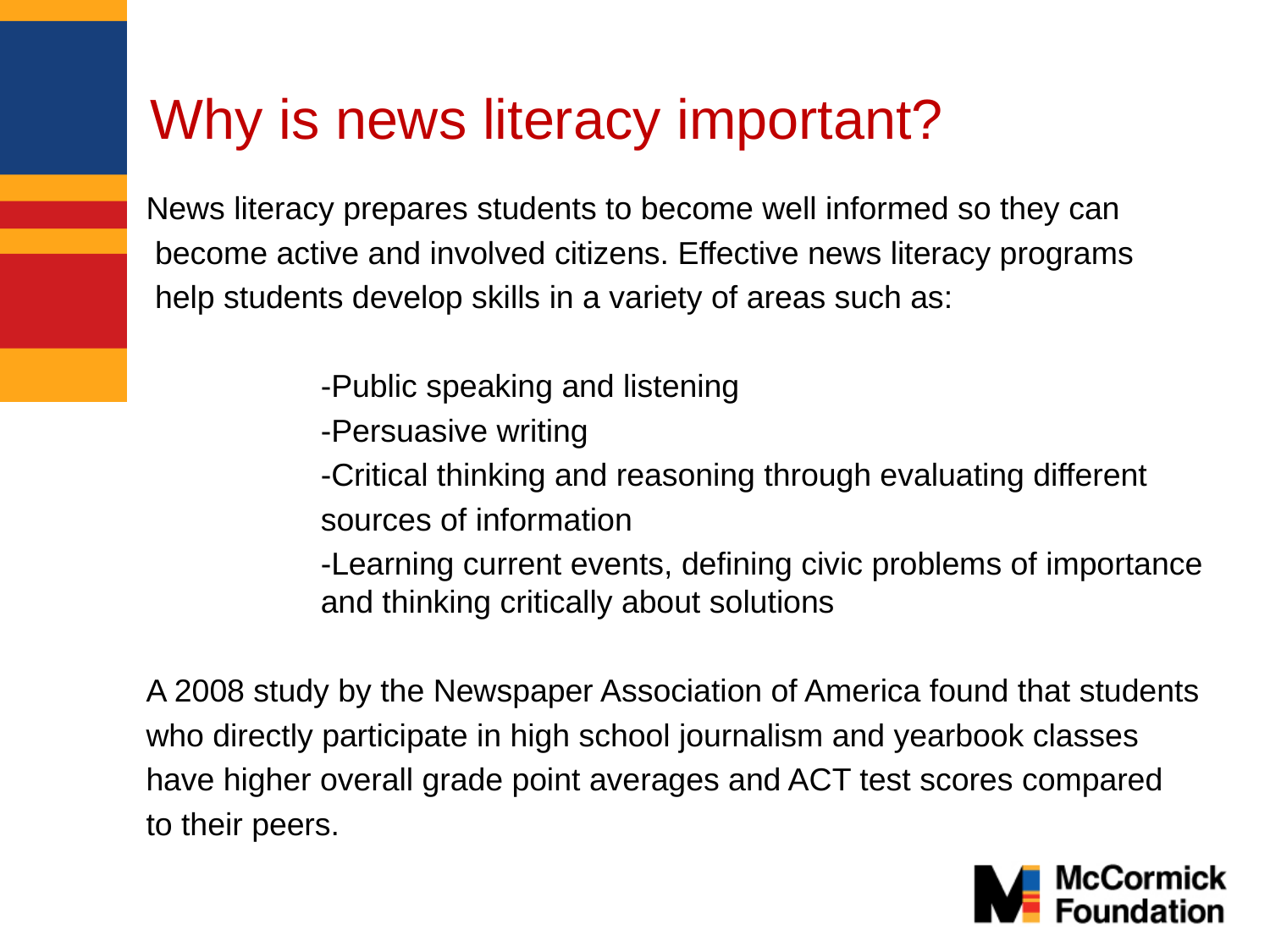

Why is news literacy important?

News literacy prepares students to become well informed so they can
 become active and involved citizens. Effective news literacy programs
 help students develop skills in a variety of areas such as:

		-Public speaking and listening
		-Persuasive writing
		-Critical thinking and reasoning through evaluating different
		sources of information
		-Learning current events, defining civic problems of importance 	and thinking critically about solutions

A 2008 study by the Newspaper Association of America found that students
who directly participate in high school journalism and yearbook classes
have higher overall grade point averages and ACT test scores compared
to their peers.